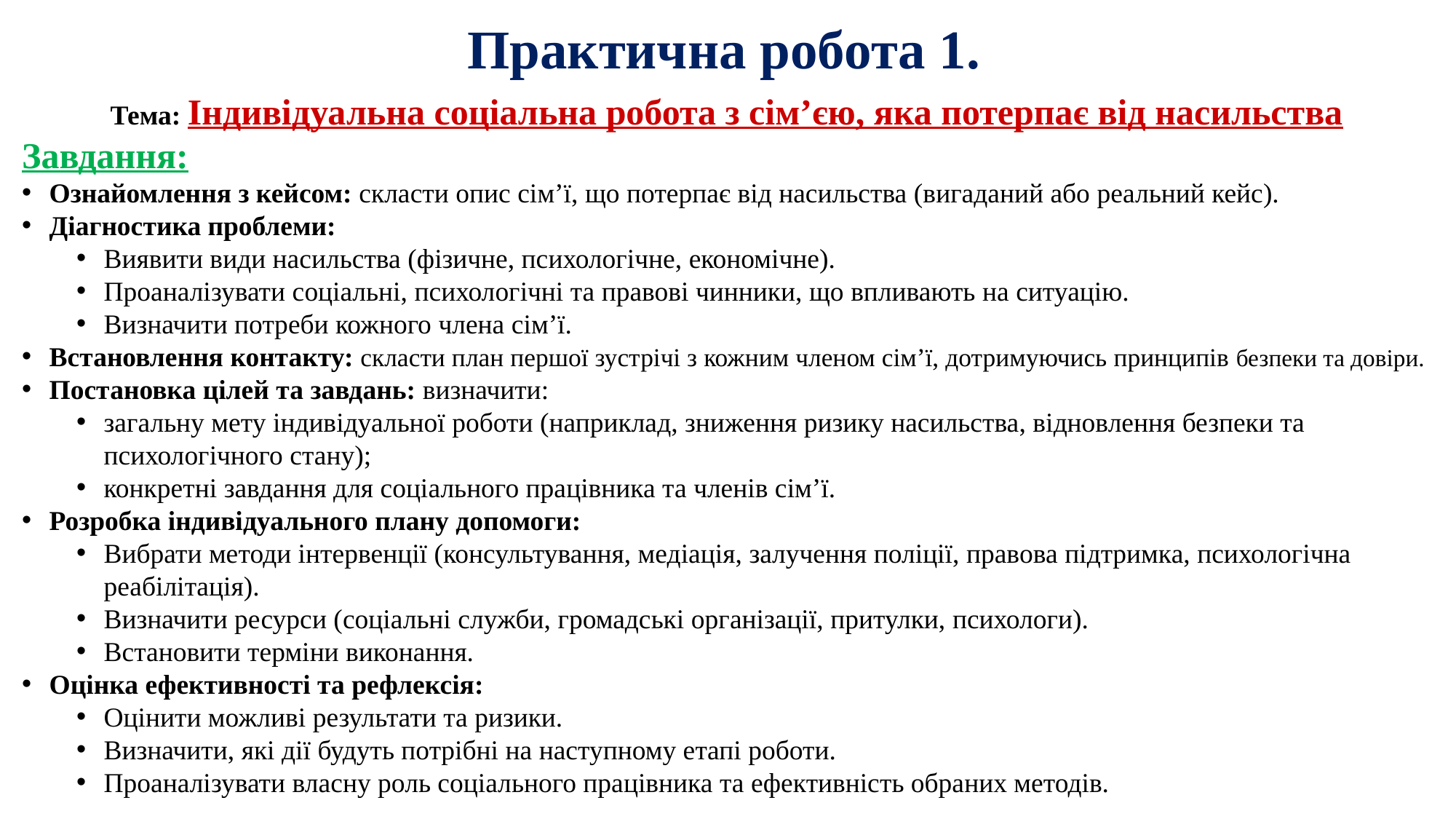

# Практична робота 1.
Тема: Індивідуальна соціальна робота з сім’єю, яка потерпає від насильства
Завдання:
Ознайомлення з кейсом: скласти опис сім’ї, що потерпає від насильства (вигаданий або реальний кейс).
Діагностика проблеми:
Виявити види насильства (фізичне, психологічне, економічне).
Проаналізувати соціальні, психологічні та правові чинники, що впливають на ситуацію.
Визначити потреби кожного члена сім’ї.
Встановлення контакту: скласти план першої зустрічі з кожним членом сім’ї, дотримуючись принципів безпеки та довіри.
Постановка цілей та завдань: визначити:
загальну мету індивідуальної роботи (наприклад, зниження ризику насильства, відновлення безпеки та психологічного стану);
конкретні завдання для соціального працівника та членів сім’ї.
Розробка індивідуального плану допомоги:
Вибрати методи інтервенції (консультування, медіація, залучення поліції, правова підтримка, психологічна реабілітація).
Визначити ресурси (соціальні служби, громадські організації, притулки, психологи).
Встановити терміни виконання.
Оцінка ефективності та рефлексія:
Оцінити можливі результати та ризики.
Визначити, які дії будуть потрібні на наступному етапі роботи.
Проаналізувати власну роль соціального працівника та ефективність обраних методів.